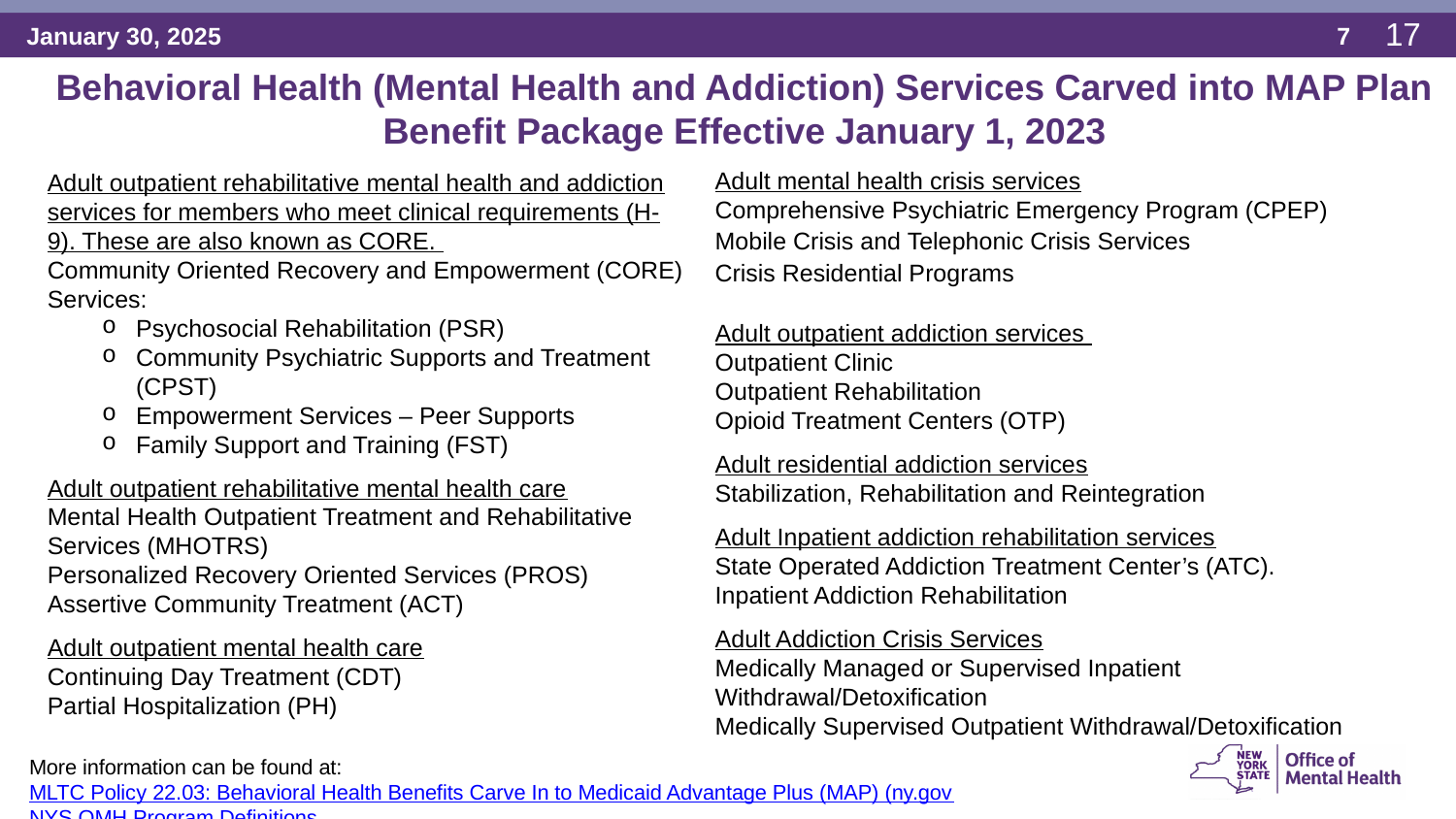

17
Behavioral Health (Mental Health and Addiction) Services Carved into MAP Plan Benefit Package Effective January 1, 2023
Adult mental health crisis services
Comprehensive Psychiatric Emergency Program (CPEP)
Mobile Crisis and Telephonic Crisis Services
Crisis Residential Programs

Adult outpatient addiction services
Outpatient Clinic
Outpatient Rehabilitation
Opioid Treatment Centers (OTP)

Adult residential addiction services
Stabilization, Rehabilitation and Reintegration

Adult Inpatient addiction rehabilitation services
State Operated Addiction Treatment Center’s (ATC).
Inpatient Addiction Rehabilitation

Adult Addiction Crisis Services
Medically Managed or Supervised Inpatient Withdrawal/Detoxification
Medically Supervised Outpatient Withdrawal/Detoxification

Adult outpatient rehabilitative mental health and addiction services for members who meet clinical requirements (H-9). These are also known as CORE.
Community Oriented Recovery and Empowerment (CORE) Services:
Psychosocial Rehabilitation (PSR)
Community Psychiatric Supports and Treatment (CPST)
Empowerment Services – Peer Supports
Family Support and Training (FST)

Adult outpatient rehabilitative mental health care
Mental Health Outpatient Treatment and Rehabilitative Services (MHOTRS)
Personalized Recovery Oriented Services (PROS)
Assertive Community Treatment (ACT)

Adult outpatient mental health care
Continuing Day Treatment (CDT)
Partial Hospitalization (PH)

More information can be found at: MLTC Policy 22.03: Behavioral Health Benefits Carve In to Medicaid Advantage Plus (MAP) (ny.gov NYS OMH Program Definitions